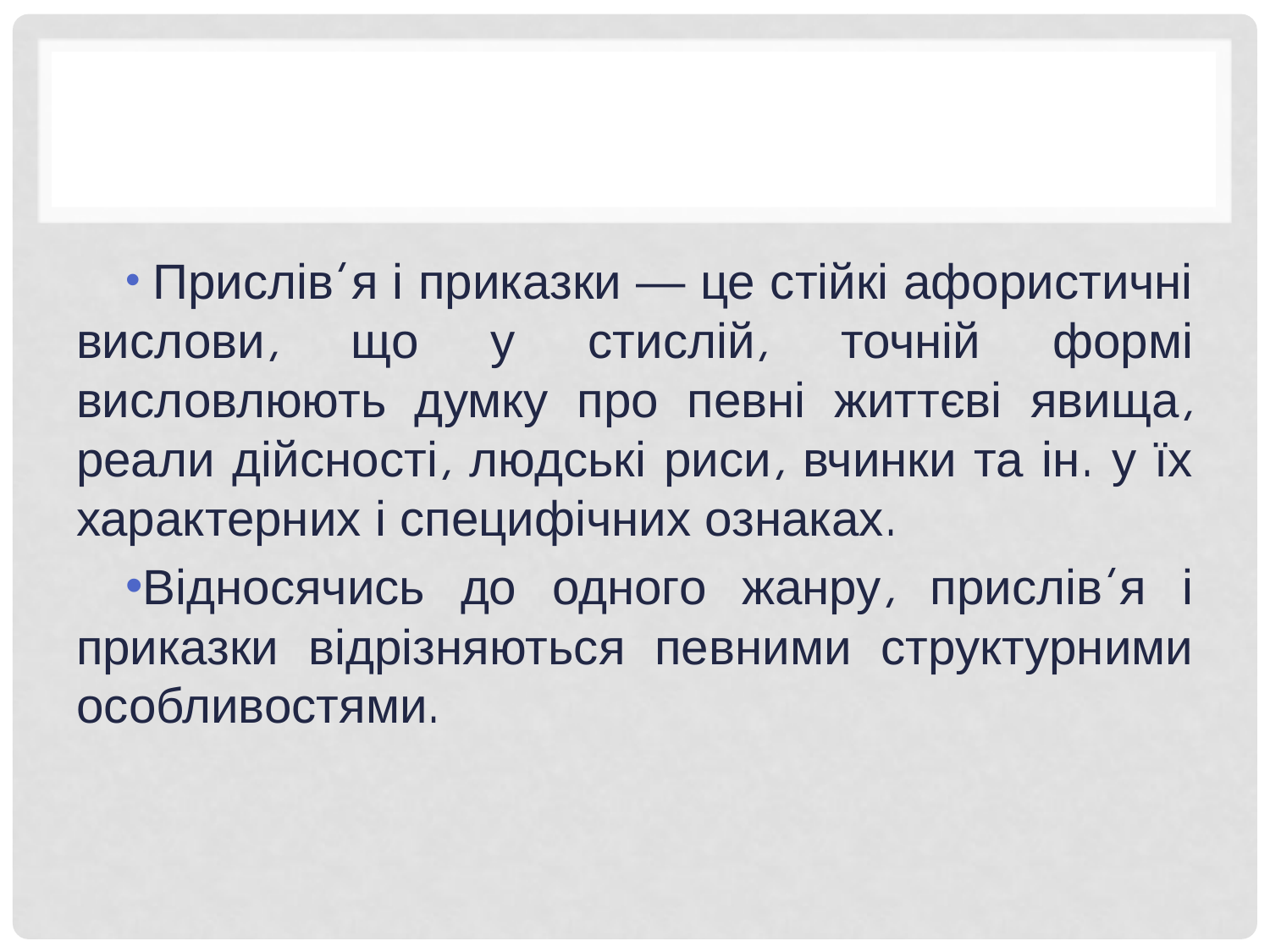

#
 Прислів’я і приказки — це стійкі афористичні вислови, що у стислій, точній формі висловлюють думку про певні життєві явища, реали дійсності, людські риси, вчинки та ін. у їх характерних і специфічних ознаках.
Відносячись до одного жанру, прислів’я і приказки відрізняються певними структурними особливостями.